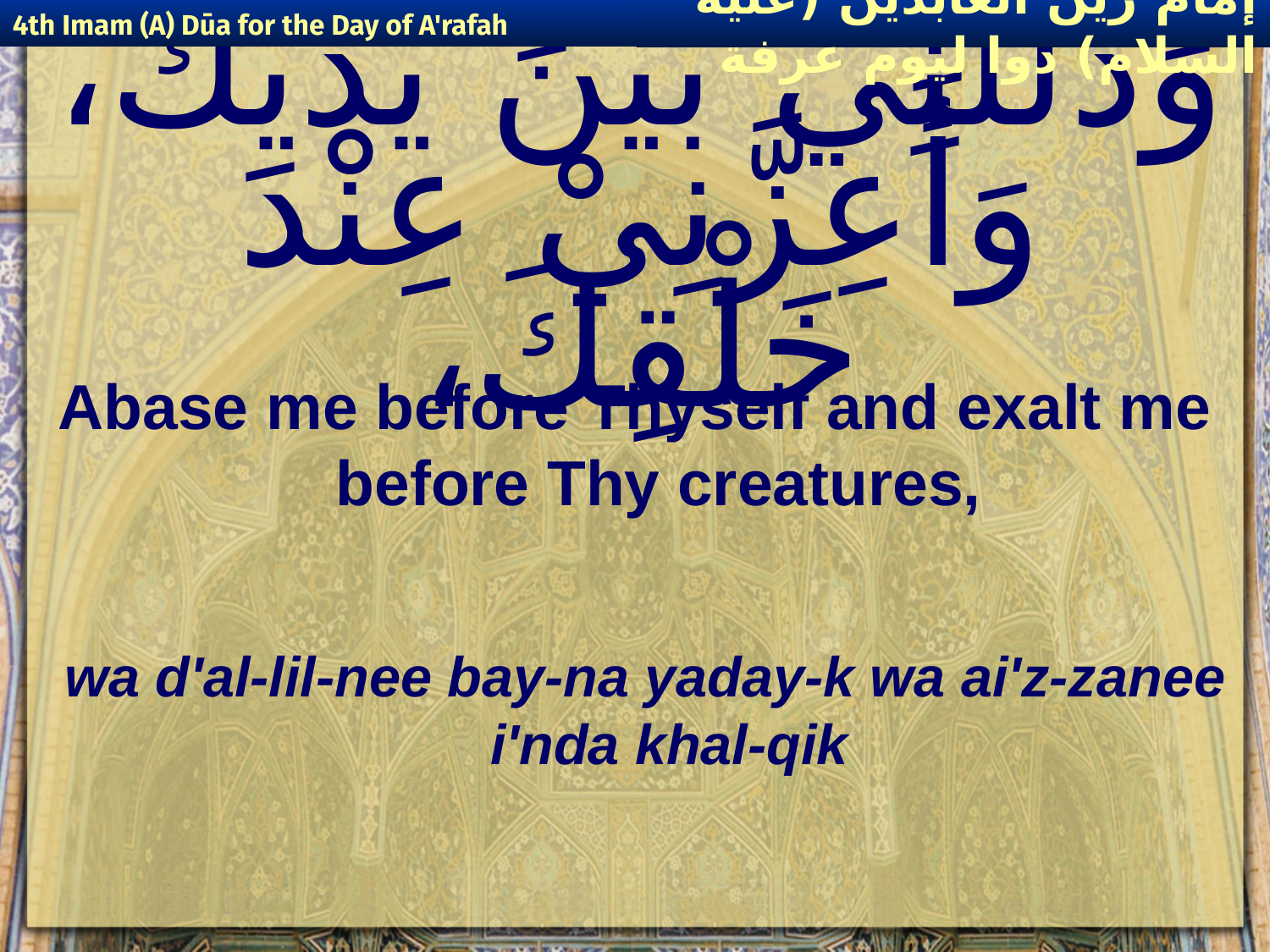

4th Imam (A) Dūa for the Day of A'rafah
إمام زين العابدين (عليه السلام) دوا ليوم عرفة
# وَذَلِّلْنِي بَيْنَ يَدَيْكَ، وَأَعِزَّنِيْ عِنْدَ خَلْقِكَ،
Abase me before Thyself and exalt me before Thy creatures,
wa d'al-lil-nee bay-na yaday-k wa ai'z-zanee i'nda khal-qik